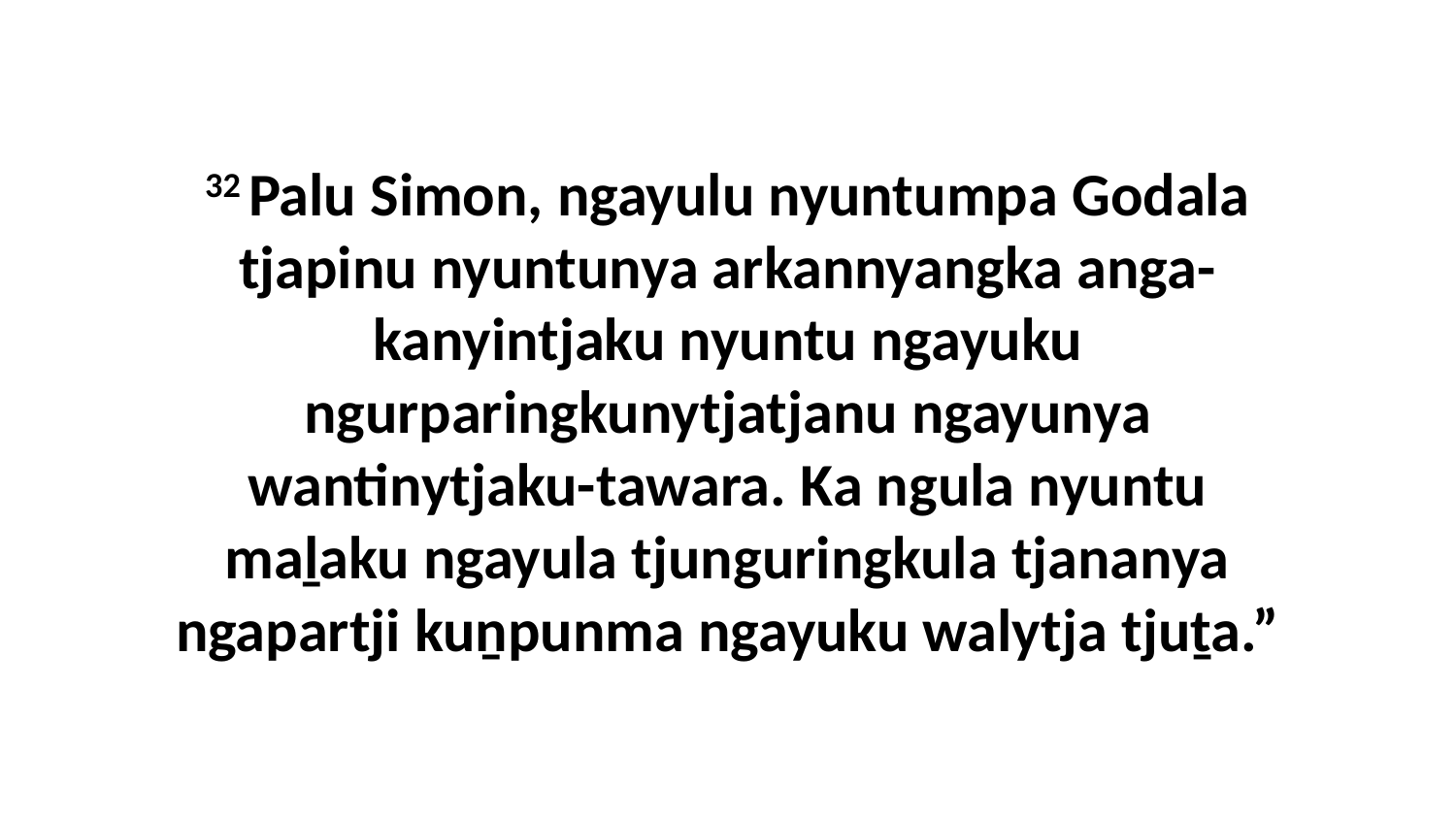

32 Palu Simon, ngayulu nyuntumpa Godala tjapinu nyuntunya arkannyangka anga-kanyintjaku nyuntu ngayuku ngurparingkunytjatjanu ngayunya wantinytjaku-tawara. Ka ngula nyuntu maḻaku ngayula tjunguringkula tjananya ngapartji kuṉpunma ngayuku walytja tjuṯa.”